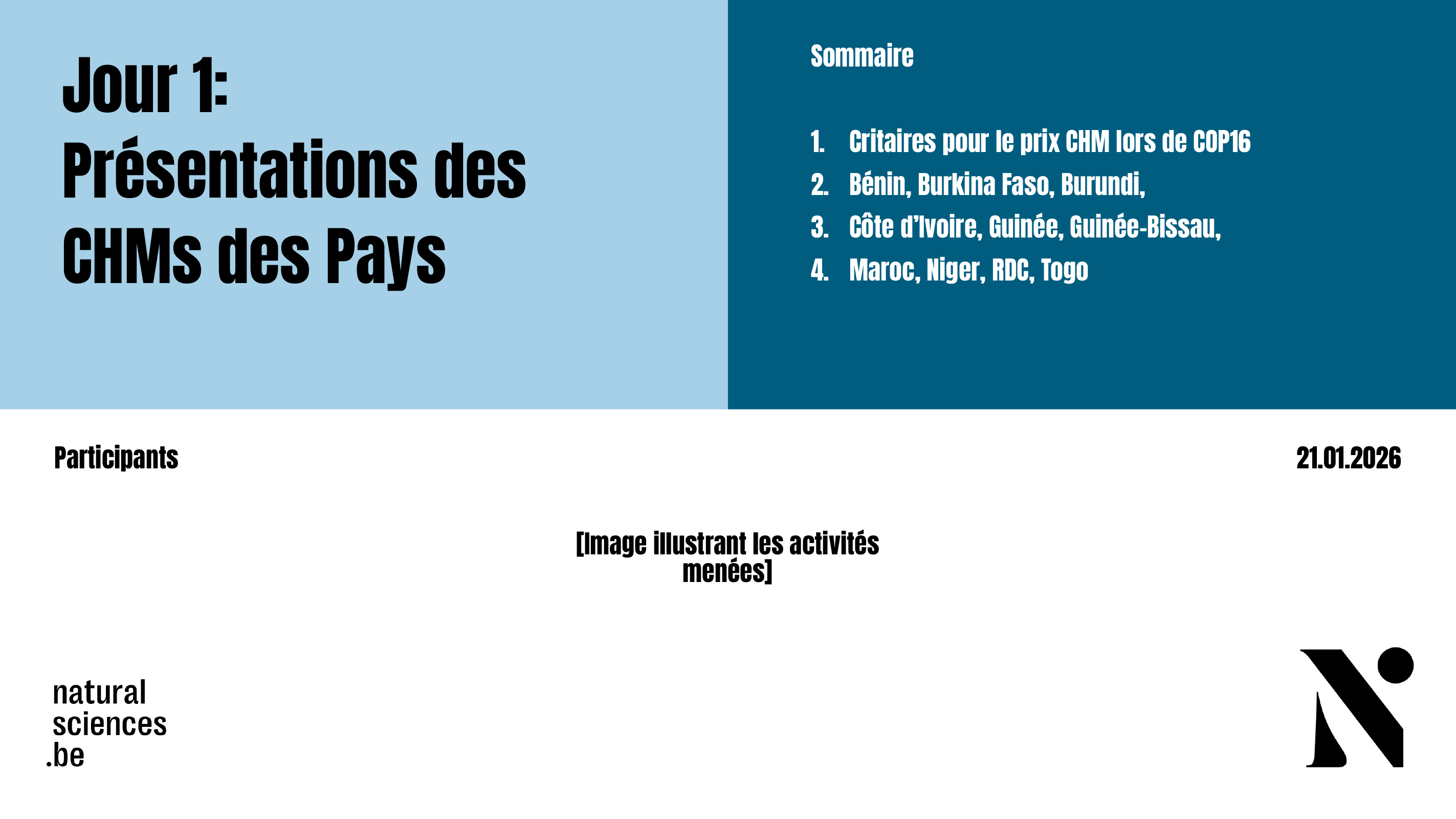

# Jour 1: Présentations des CHMs des Pays
Sommaire

Critaires pour le prix CHM lors de COP16
Bénin, Burkina Faso, Burundi,
Côte d’Ivoire, Guinée, Guinée-Bissau,
Maroc, Niger, RDC, Togo
Participants
21.01.2026
[Image illustrant les activités menées]